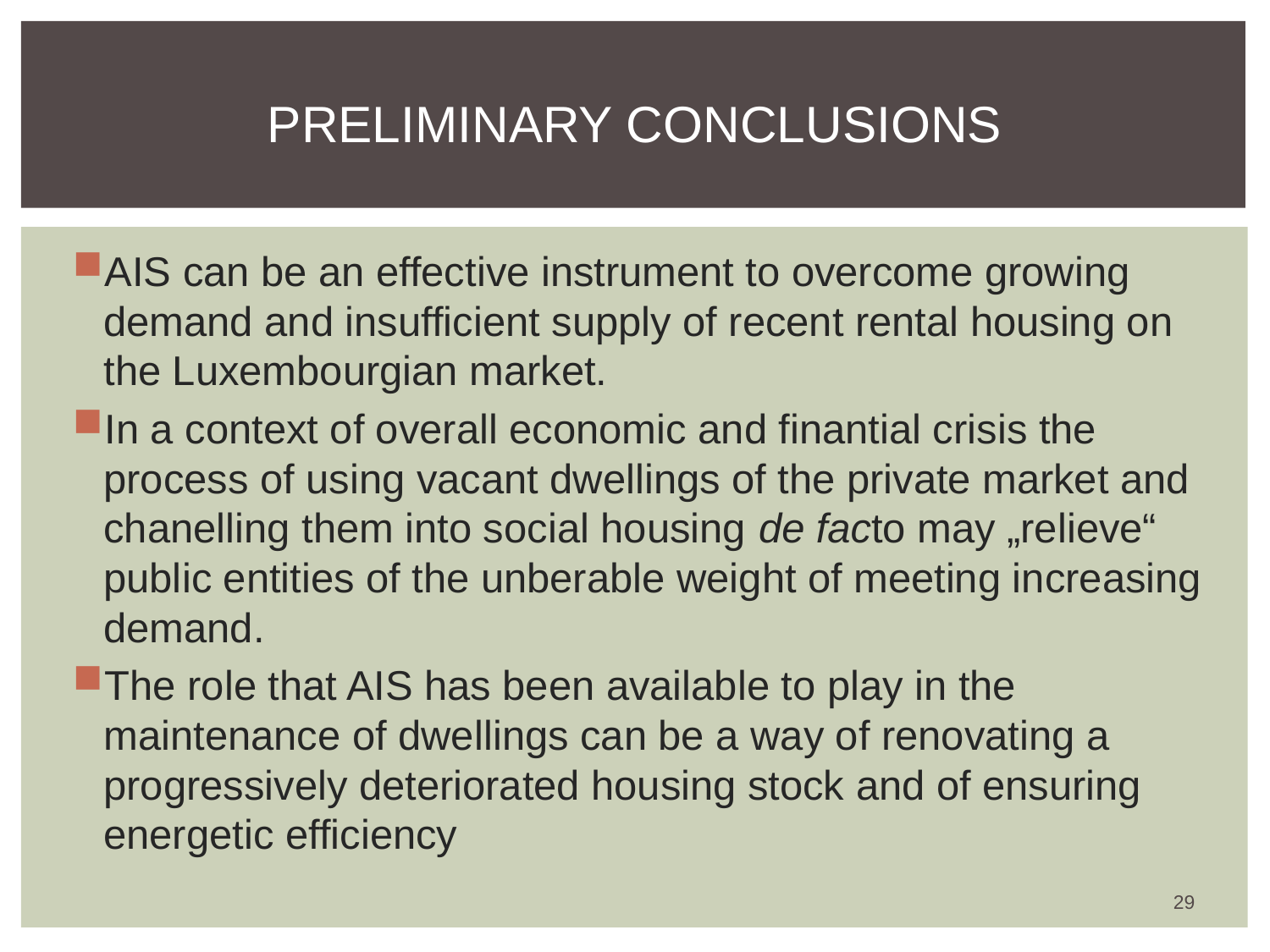

# Preliminary conclusions
AIS can be an effective instrument to overcome growing demand and insufficient supply of recent rental housing on the Luxembourgian market.
In a context of overall economic and finantial crisis the  process of using vacant dwellings of the private market and chanelling them into social housing de facto may „relieve“ public entities of the unberable weight of meeting increasing demand.
The role that AIS has been available to play in the maintenance of dwellings can be a way of renovating a progressively deteriorated housing stock and of ensuring energetic efficiency
29